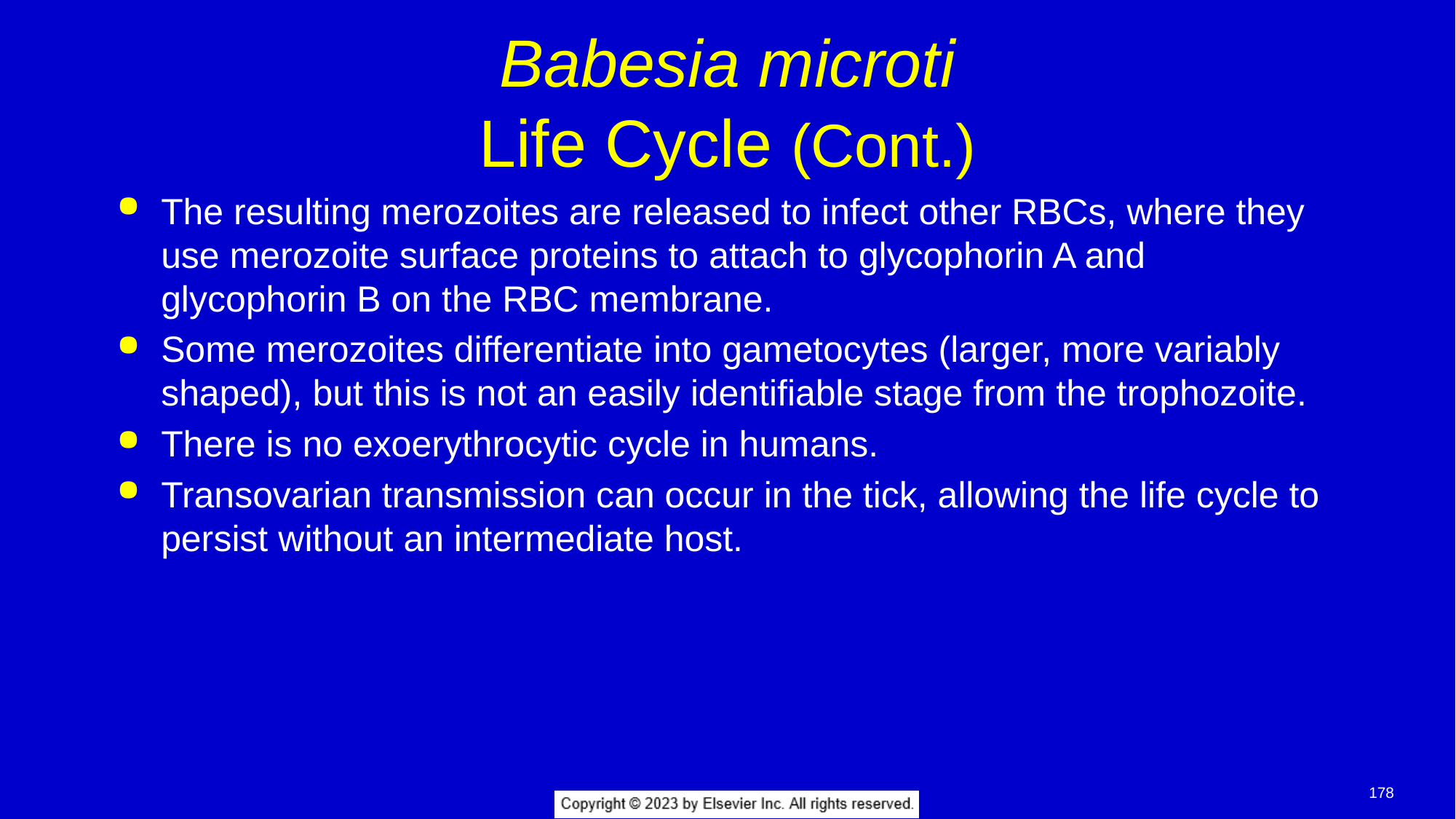

# Babesia microti Life Cycle (Cont.)
The resulting merozoites are released to infect other RBCs, where they use merozoite surface proteins to attach to glycophorin A and glycophorin B on the RBC membrane.
Some merozoites differentiate into gametocytes (larger, more variably shaped), but this is not an easily identifiable stage from the trophozoite.
There is no exoerythrocytic cycle in humans.
Transovarian transmission can occur in the tick, allowing the life cycle to persist without an intermediate host.